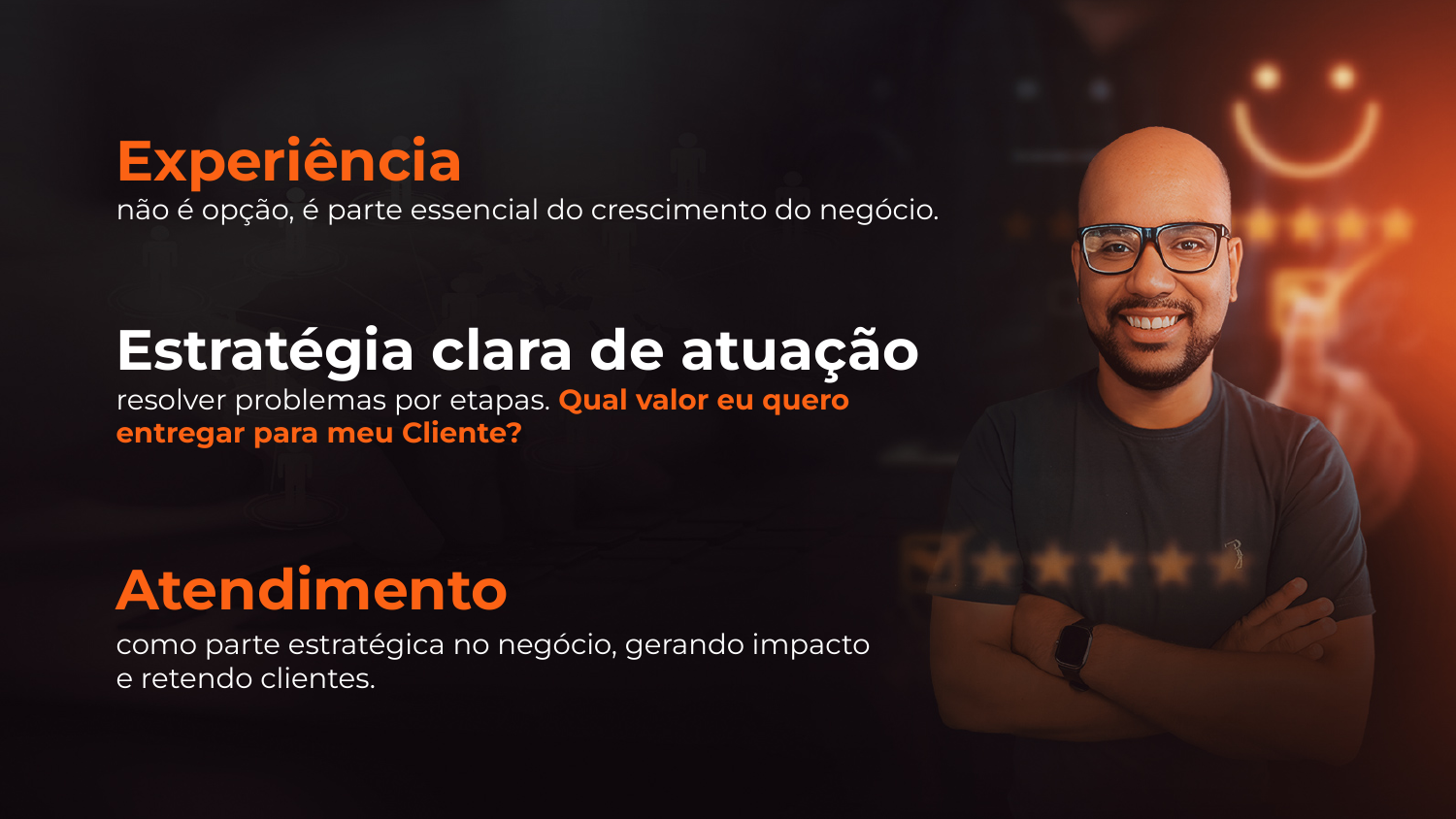

Experiência
não é opção, é parte essencial do crescimento do negócio.
Estratégia clara de atuação
resolver problemas por etapas. Qual valor eu quero
entregar para meu Cliente?
Atendimento
como parte estratégica no negócio, gerando impacto
e retendo clientes.